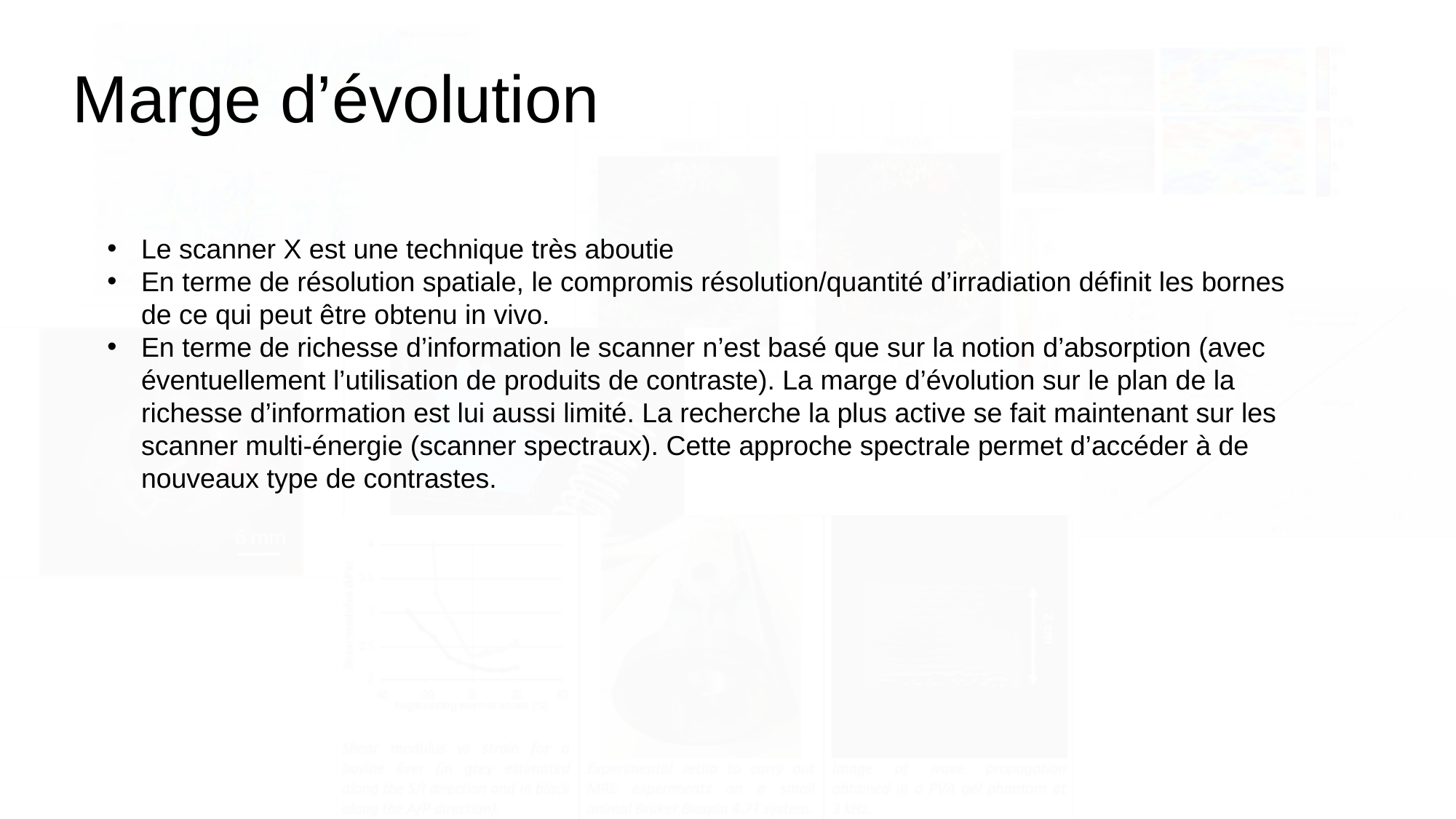

# Marge d’évolution
Le scanner X est une technique très aboutie
En terme de résolution spatiale, le compromis résolution/quantité d’irradiation définit les bornes de ce qui peut être obtenu in vivo.
En terme de richesse d’information le scanner n’est basé que sur la notion d’absorption (avec éventuellement l’utilisation de produits de contraste). La marge d’évolution sur le plan de la richesse d’information est lui aussi limité. La recherche la plus active se fait maintenant sur les scanner multi-énergie (scanner spectraux). Cette approche spectrale permet d’accéder à de nouveaux type de contrastes.